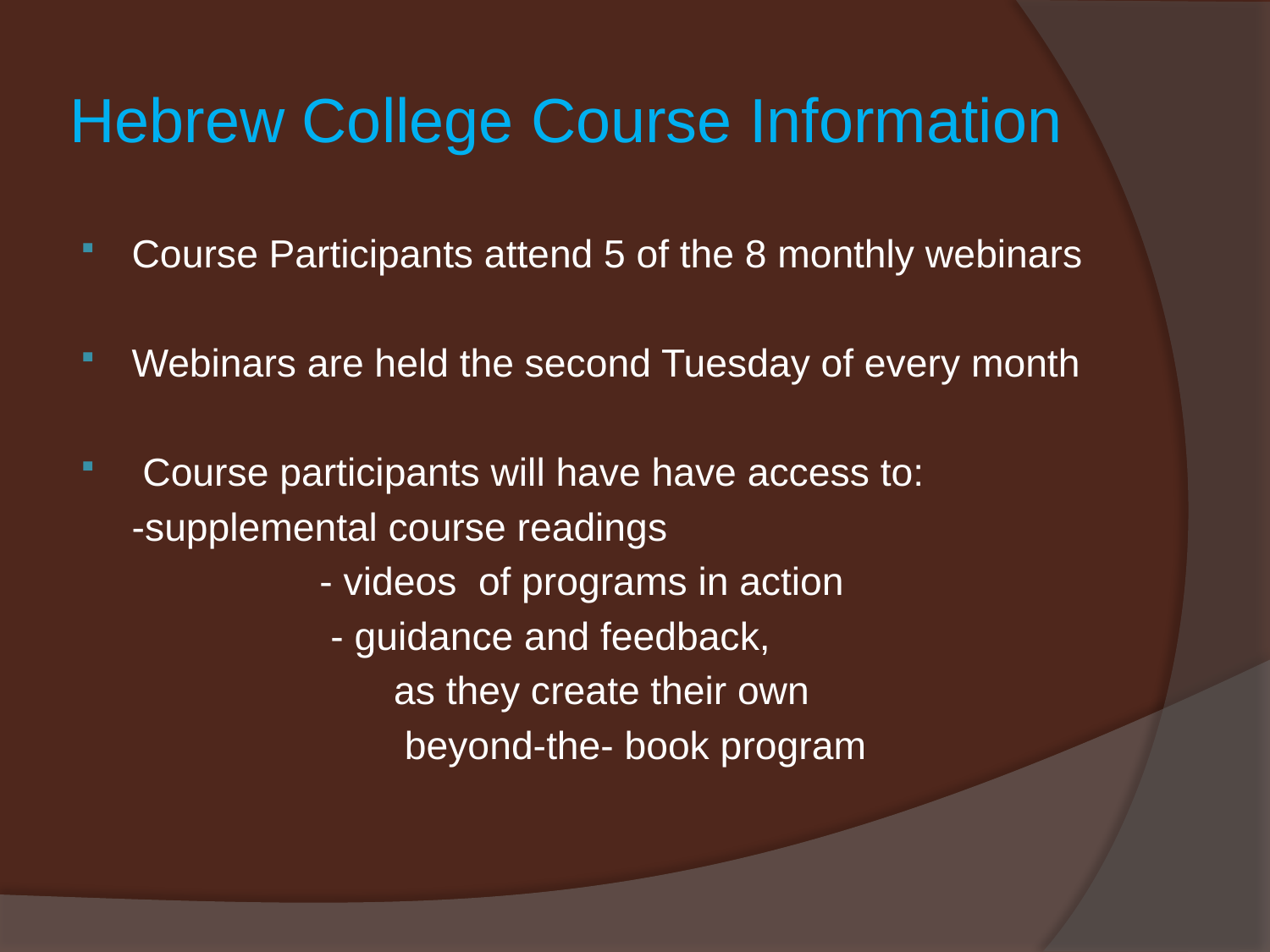

# Hebrew College Course Information
Course Participants attend 5 of the 8 monthly webinars

Webinars are held the second Tuesday of every month

 Course participants will have have access to:
			-supplemental course readings
                  	- videos  of programs in action
                 	 - guidance and feedback,
                             as they create their own
                              beyond-the- book program